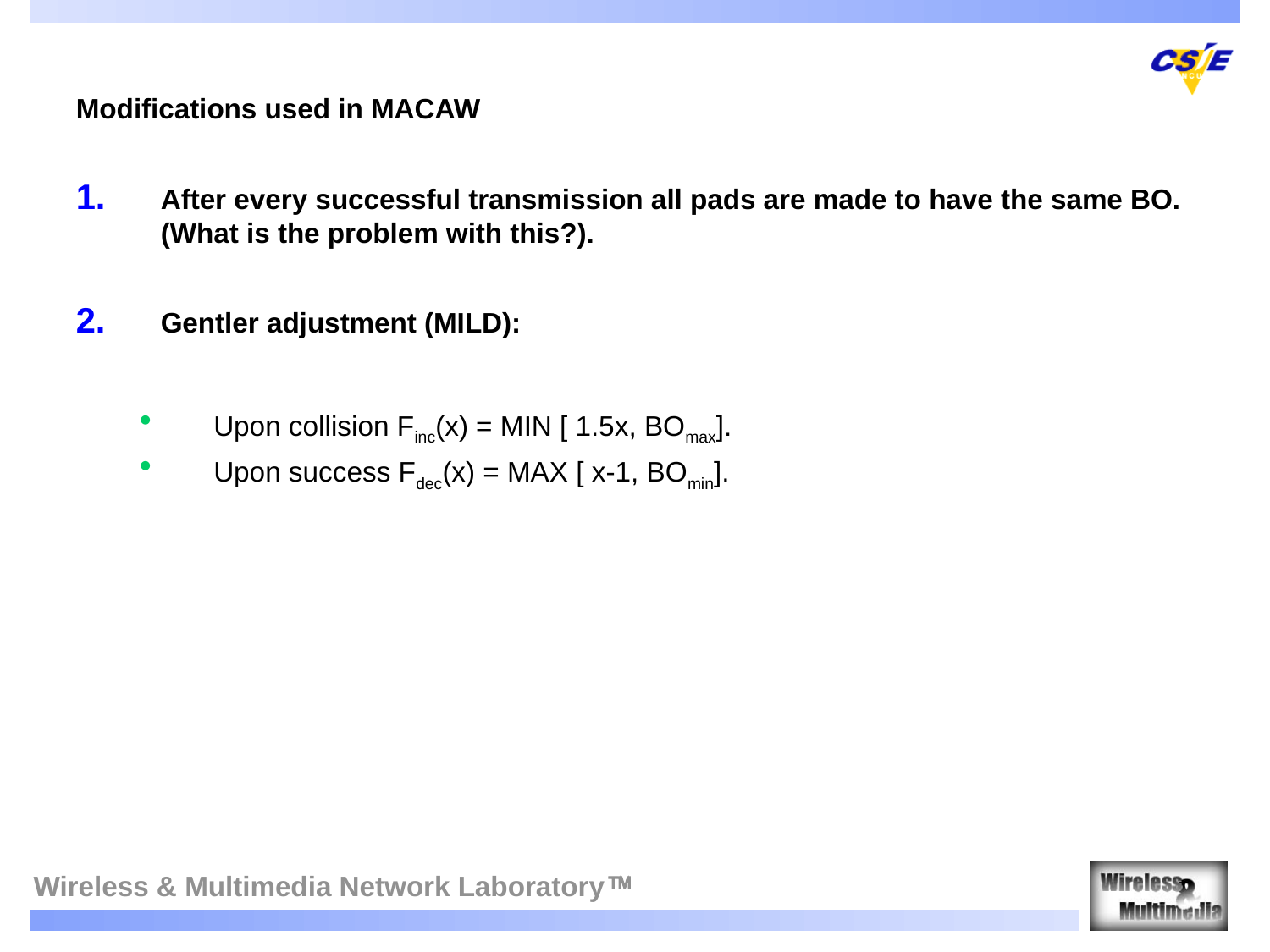

Modifications used in MACAW

After every successful transmission all pads are made to have the same BO. (What is the problem with this?).

Gentler adjustment (MILD):

Upon collision Finc(x) = MIN [ 1.5x, BOmax].
Upon success Fdec(x) = MAX [ x-1, BOmin].